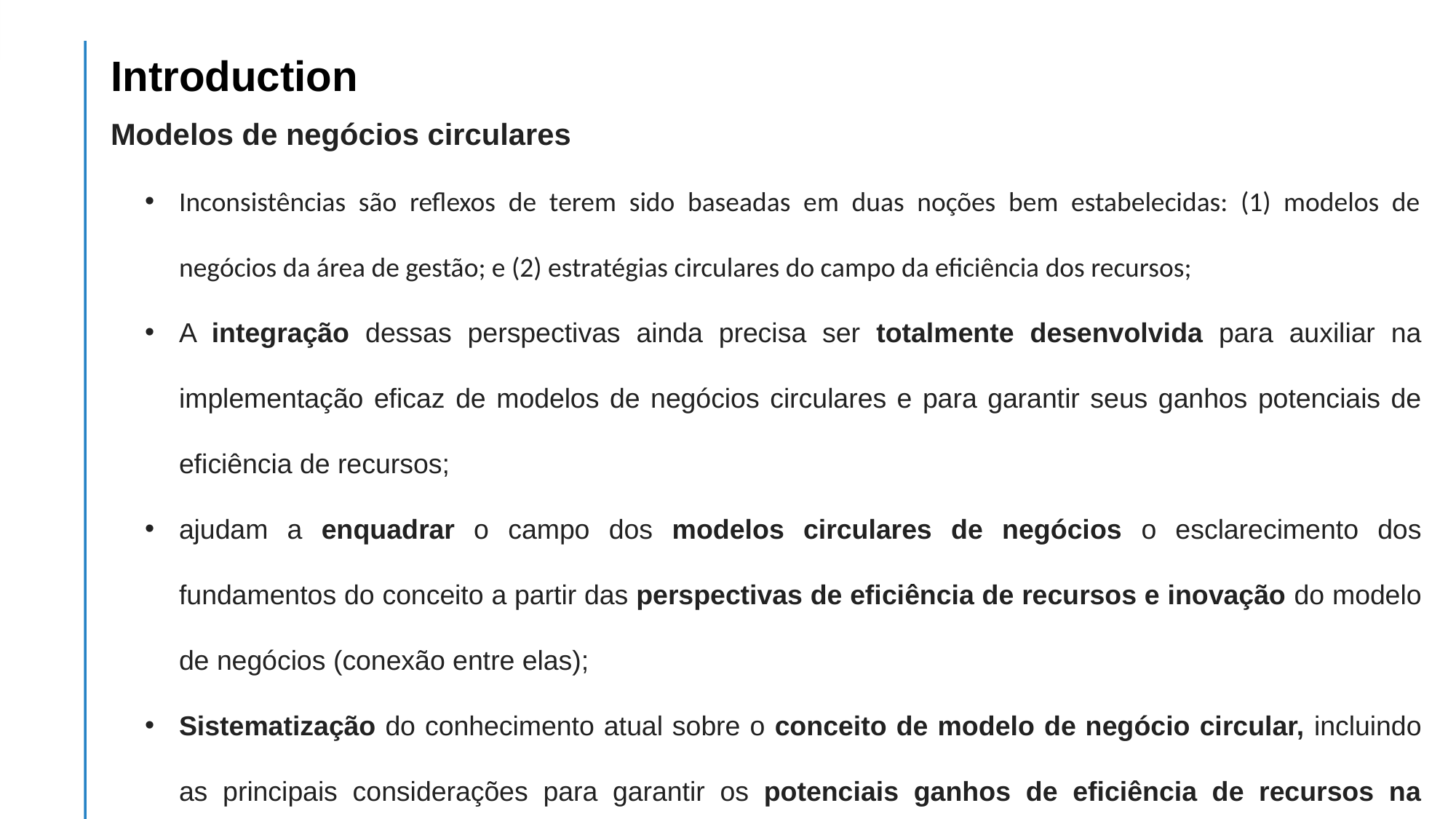

# Introduction
Modelos de negócios circulares
Inconsistências são reflexos de terem sido baseadas em duas noções bem estabelecidas: (1) modelos de negócios da área de gestão; e (2) estratégias circulares do campo da eficiência dos recursos;
A integração dessas perspectivas ainda precisa ser totalmente desenvolvida para auxiliar na implementação eficaz de modelos de negócios circulares e para garantir seus ganhos potenciais de eficiência de recursos;
ajudam a enquadrar o campo dos modelos circulares de negócios o esclarecimento dos fundamentos do conceito a partir das perspectivas de eficiência de recursos e inovação do modelo de negócios (conexão entre elas);
Sistematização do conhecimento atual sobre o conceito de modelo de negócio circular, incluindo as principais considerações para garantir os potenciais ganhos de eficiência de recursos na implementação de estratégias circulares.